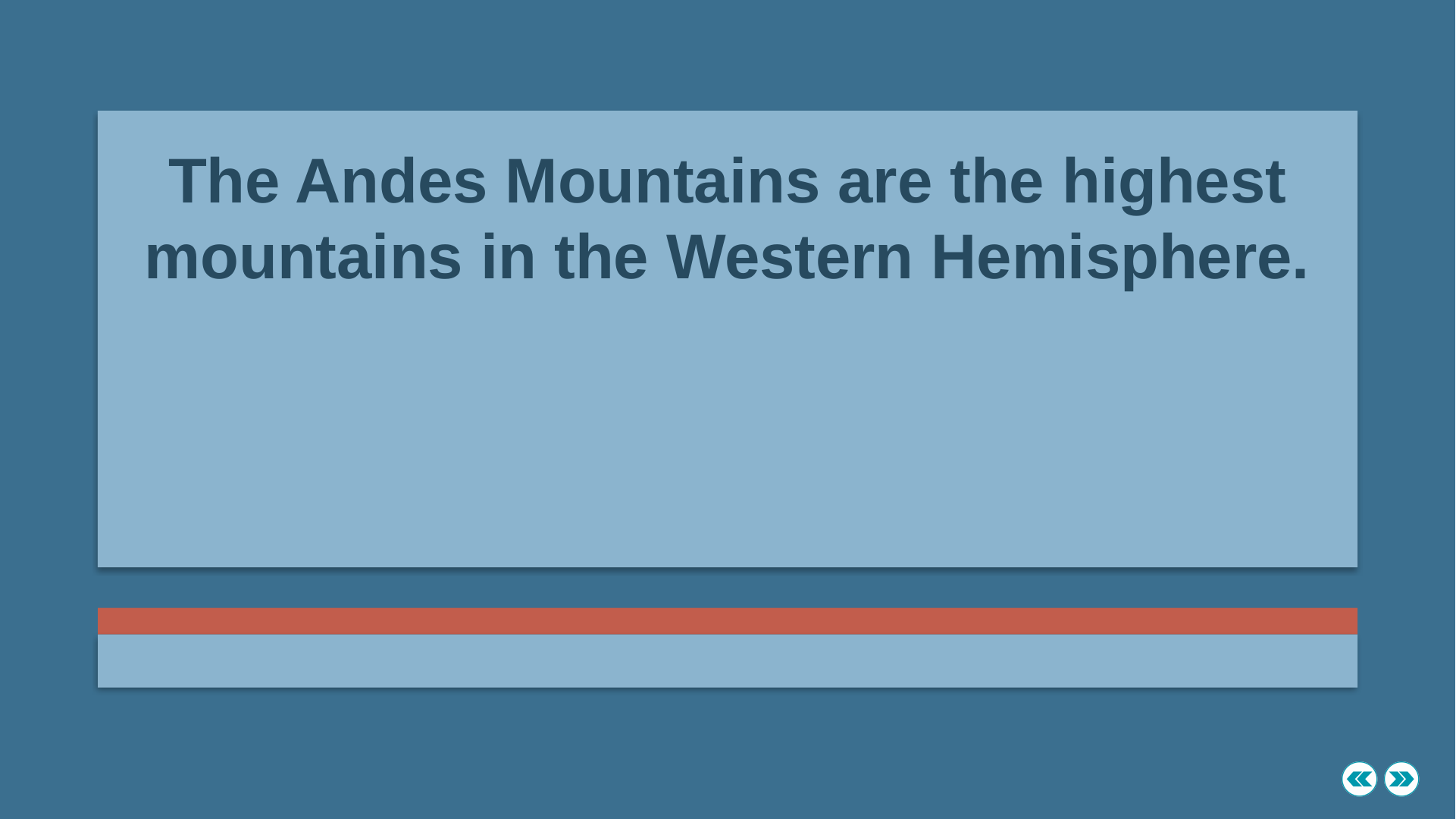

The Andes Mountains are the highest mountains in the Western Hemisphere.